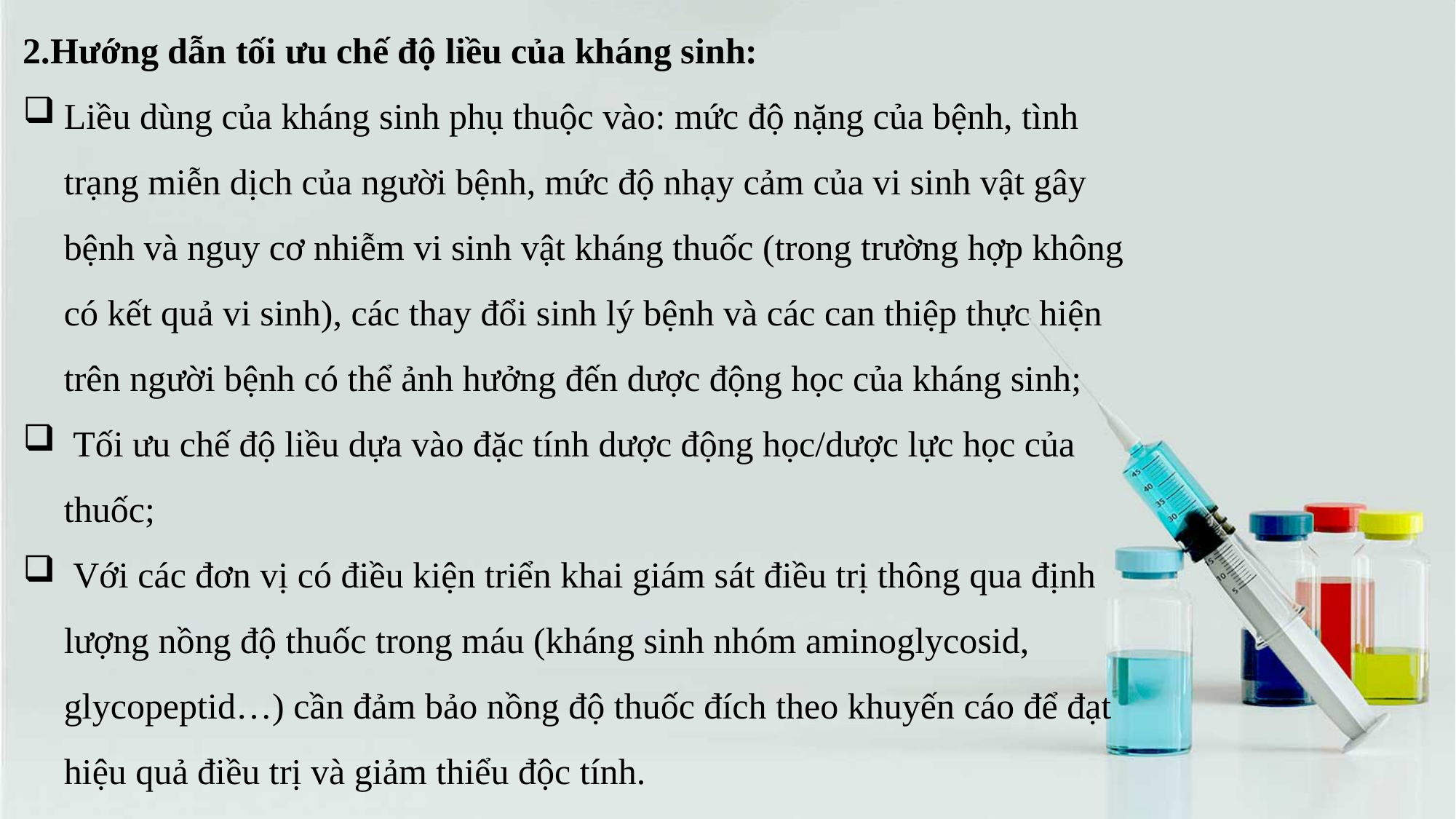

2.Hướng dẫn tối ưu chế độ liều của kháng sinh:
Liều dùng của kháng sinh phụ thuộc vào: mức độ nặng của bệnh, tình trạng miễn dịch của người bệnh, mức độ nhạy cảm của vi sinh vật gây bệnh và nguy cơ nhiễm vi sinh vật kháng thuốc (trong trường hợp không có kết quả vi sinh), các thay đổi sinh lý bệnh và các can thiệp thực hiện trên người bệnh có thể ảnh hưởng đến dược động học của kháng sinh;
 Tối ưu chế độ liều dựa vào đặc tính dược động học/dược lực học của thuốc;
 Với các đơn vị có điều kiện triển khai giám sát điều trị thông qua định lượng nồng độ thuốc trong máu (kháng sinh nhóm aminoglycosid, glycopeptid…) cần đảm bảo nồng độ thuốc đích theo khuyến cáo để đạt hiệu quả điều trị và giảm thiểu độc tính.